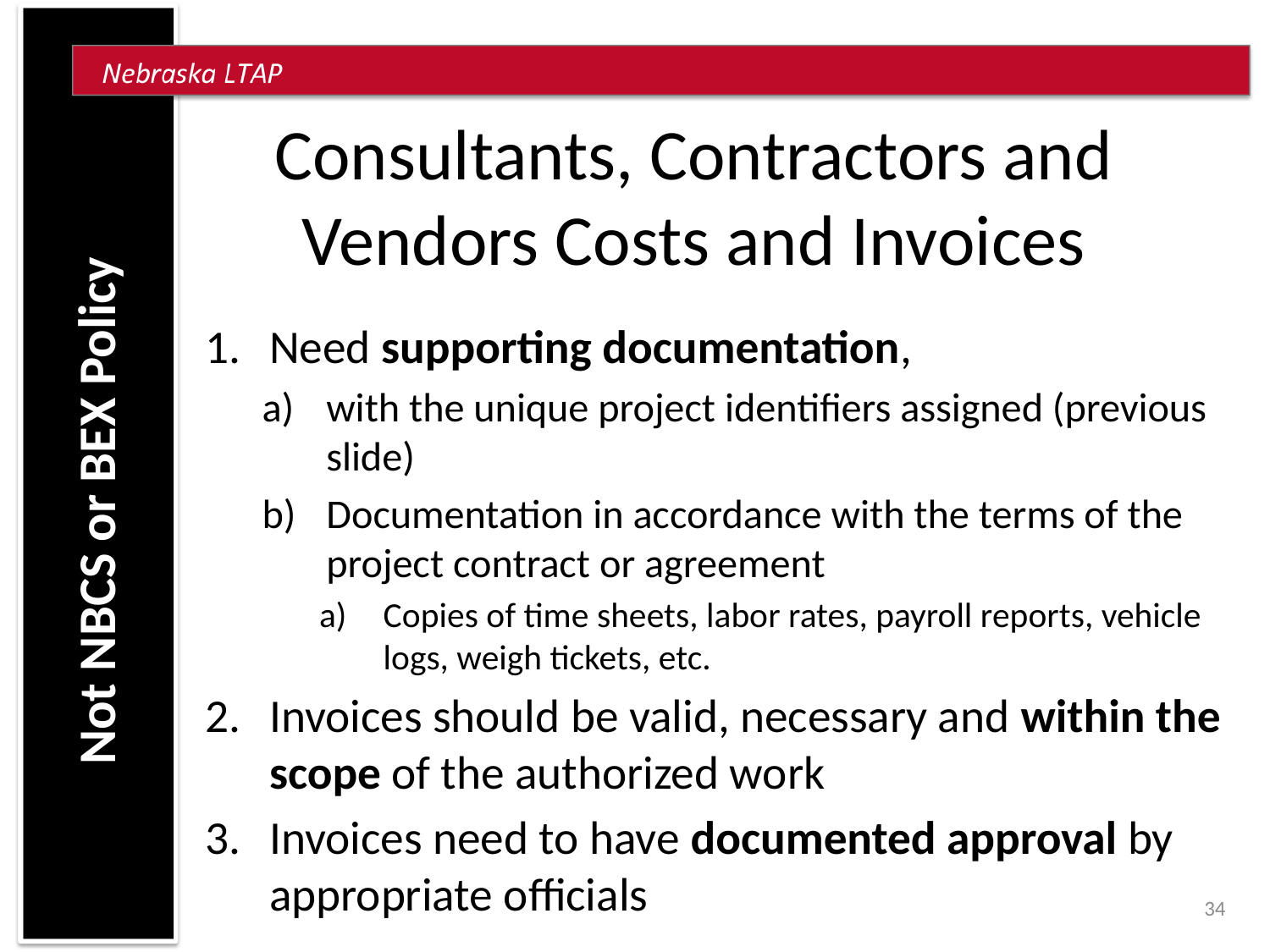

# Consultants, Contractors and Vendors Costs and Invoices
Need supporting documentation,
with the unique project identifiers assigned (previous slide)
Documentation in accordance with the terms of the project contract or agreement
Copies of time sheets, labor rates, payroll reports, vehicle logs, weigh tickets, etc.
Invoices should be valid, necessary and within the scope of the authorized work
Invoices need to have documented approval by appropriate officials
Not NBCS or BEX Policy
34